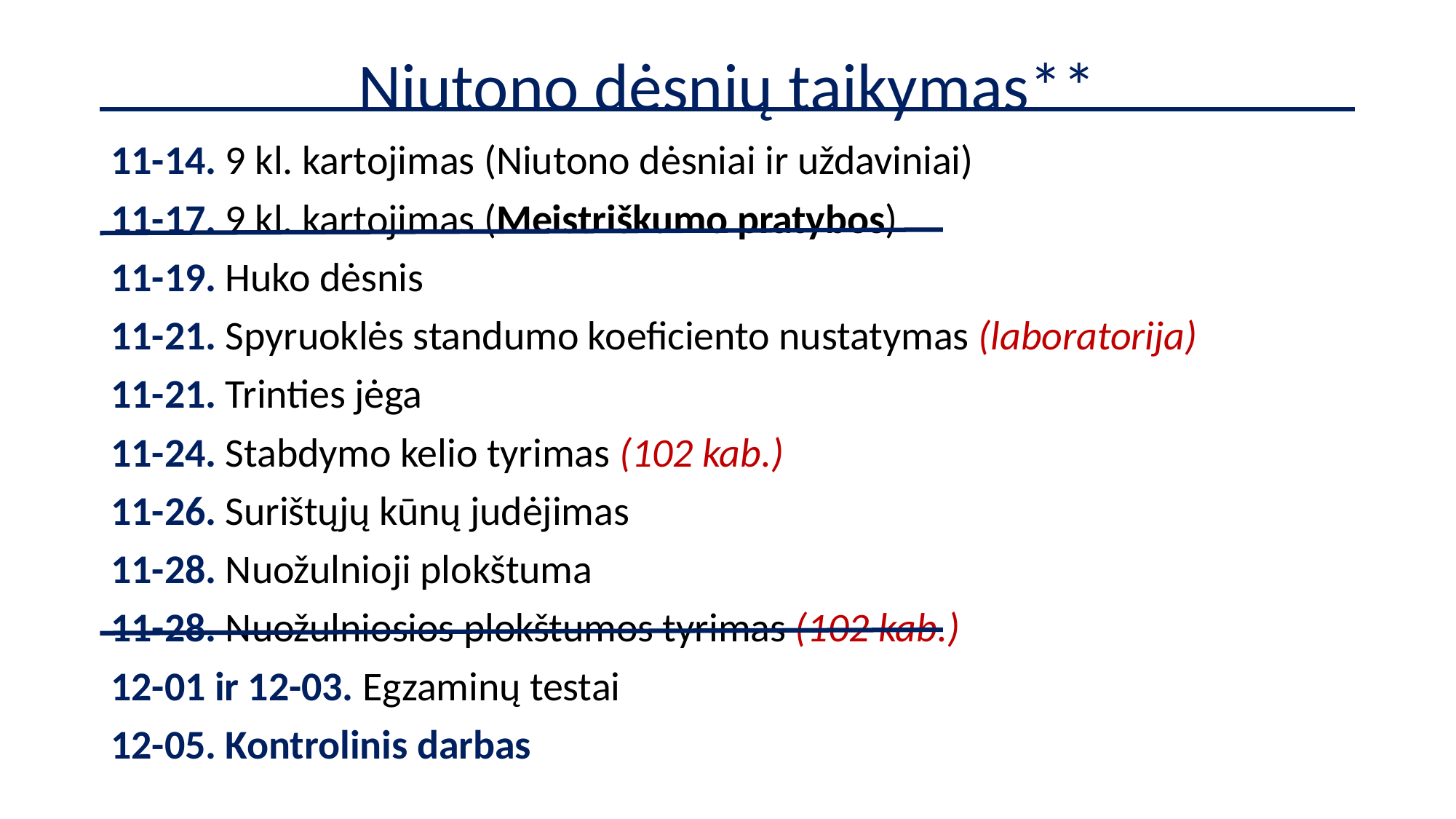

# Niutono dėsnių taikymas**
11-14. 9 kl. kartojimas (Niutono dėsniai ir uždaviniai)
11-17. 9 kl. kartojimas (Meistriškumo pratybos)
11-19. Huko dėsnis
11-21. Spyruoklės standumo koeficiento nustatymas (laboratorija)
11-21. Trinties jėga
11-24. Stabdymo kelio tyrimas (102 kab.)
11-26. Surištųjų kūnų judėjimas
11-28. Nuožulnioji plokštuma
11-28. Nuožulniosios plokštumos tyrimas (102 kab.)
12-01 ir 12-03. Egzaminų testai
12-05. Kontrolinis darbas